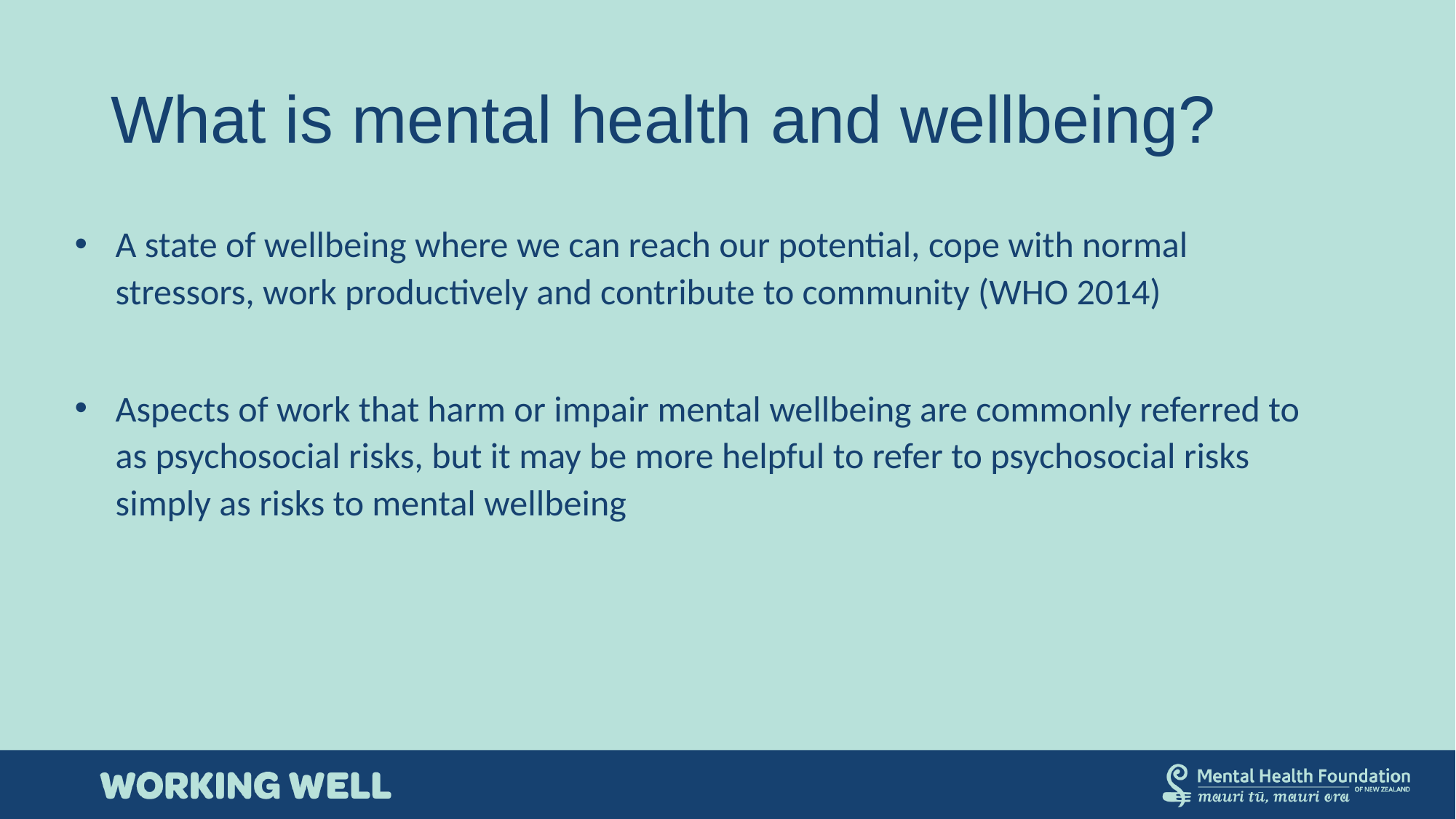

# What is mental health and wellbeing?
A state of wellbeing where we can reach our potential, cope with normal stressors, work productively and contribute to community (WHO 2014)

Aspects of work that harm or impair mental wellbeing are commonly referred to as psychosocial risks, but it may be more helpful to refer to psychosocial risks simply as risks to mental wellbeing